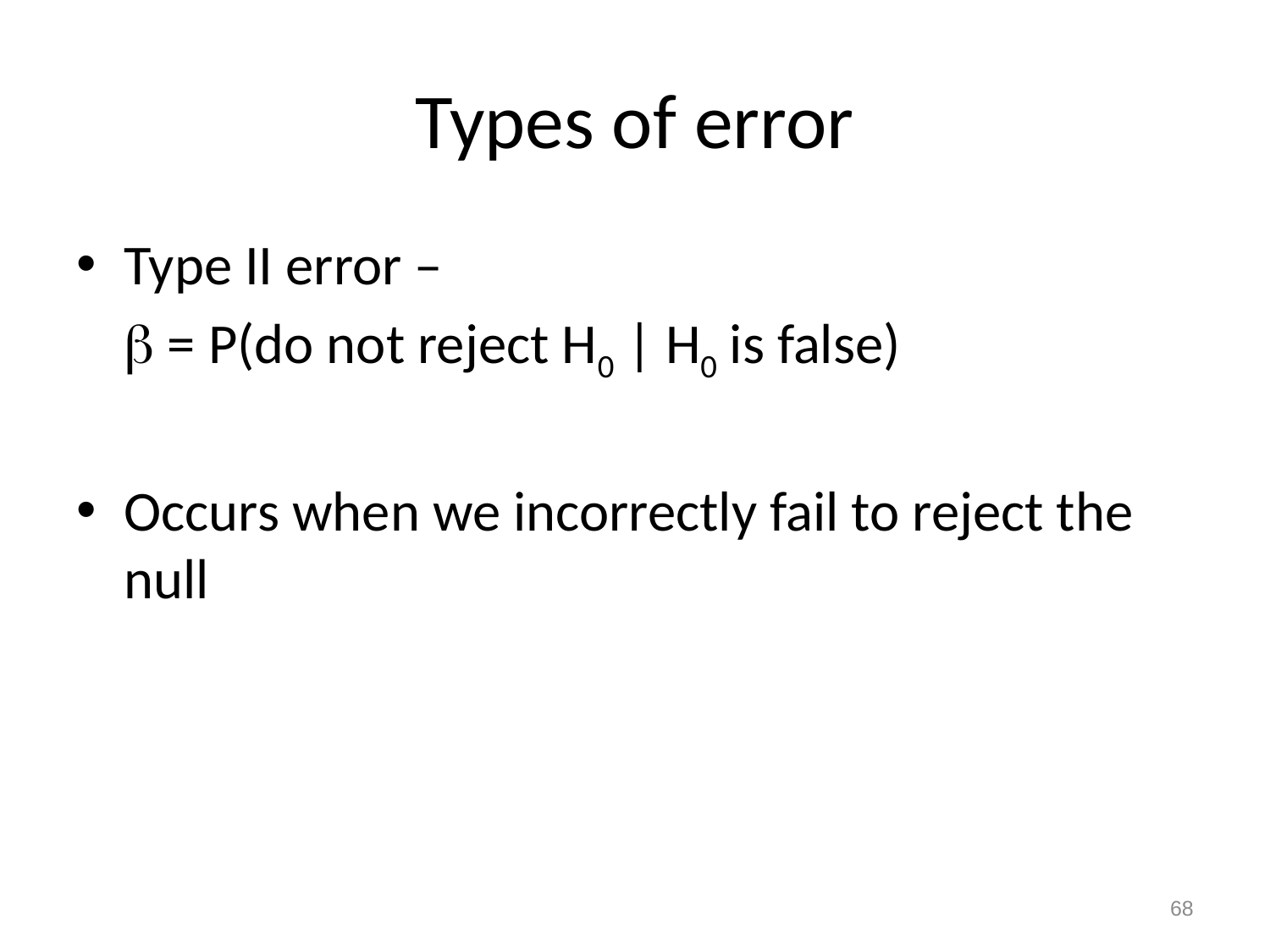

# Types of error
Type II error –
	β = P(do not reject H0 | H0 is false)

Occurs when we incorrectly fail to reject the null

68